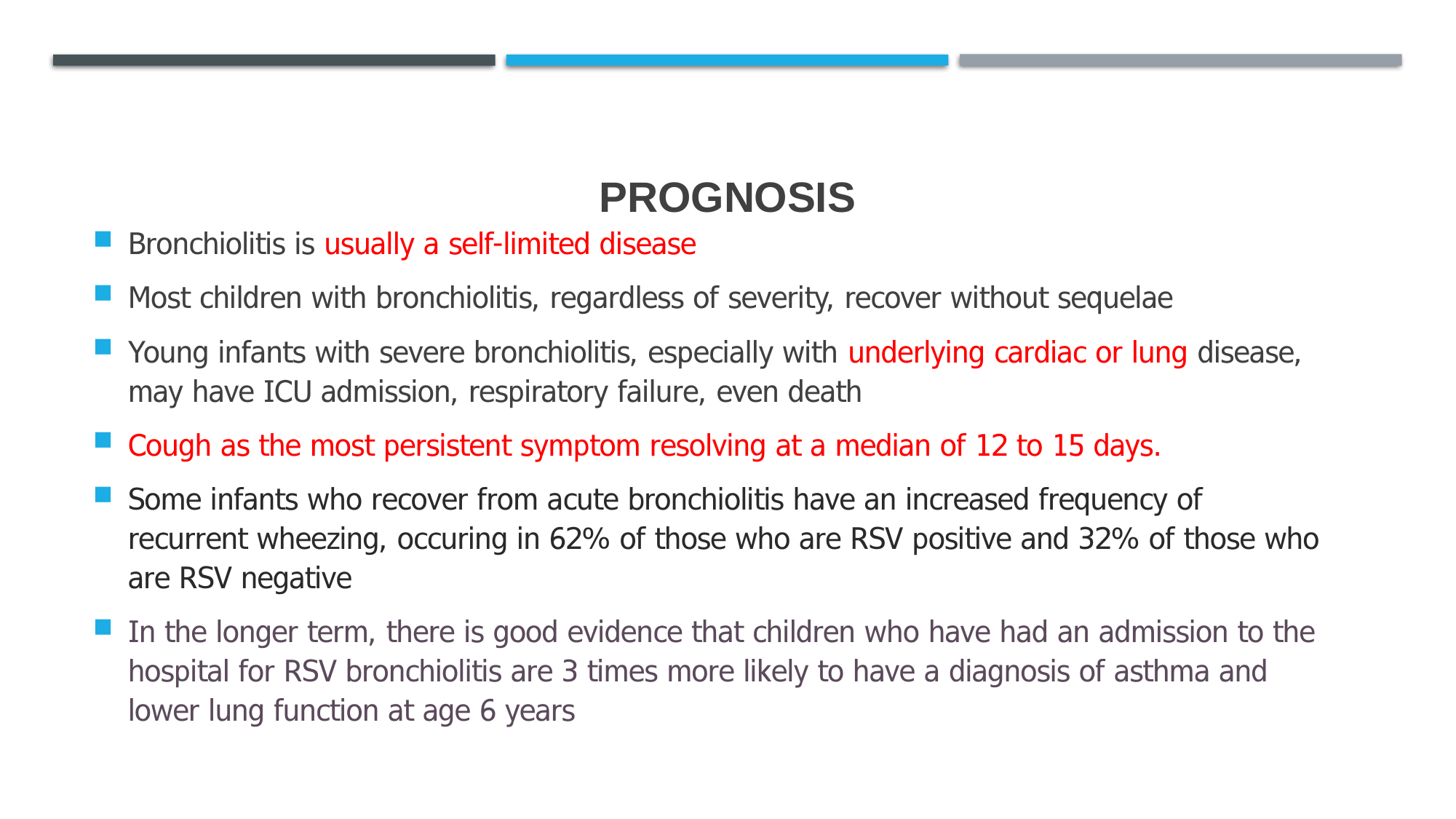

# Prognosis
Bronchiolitis is usually a self-limited disease
Most children with bronchiolitis, regardless of severity, recover without sequelae
Young infants with severe bronchiolitis, especially with underlying cardiac or lung disease, may have ICU admission, respiratory failure, even death
Cough as the most persistent symptom resolving at a median of 12 to 15 days.
Some infants who recover from acute bronchiolitis have an increased frequency of recurrent wheezing, occuring in 62% of those who are RSV positive and 32% of those who are RSV negative
In the longer term, there is good evidence that children who have had an admission to the hospital for RSV bronchiolitis are 3 times more likely to have a diagnosis of asthma and lower lung function at age 6 years